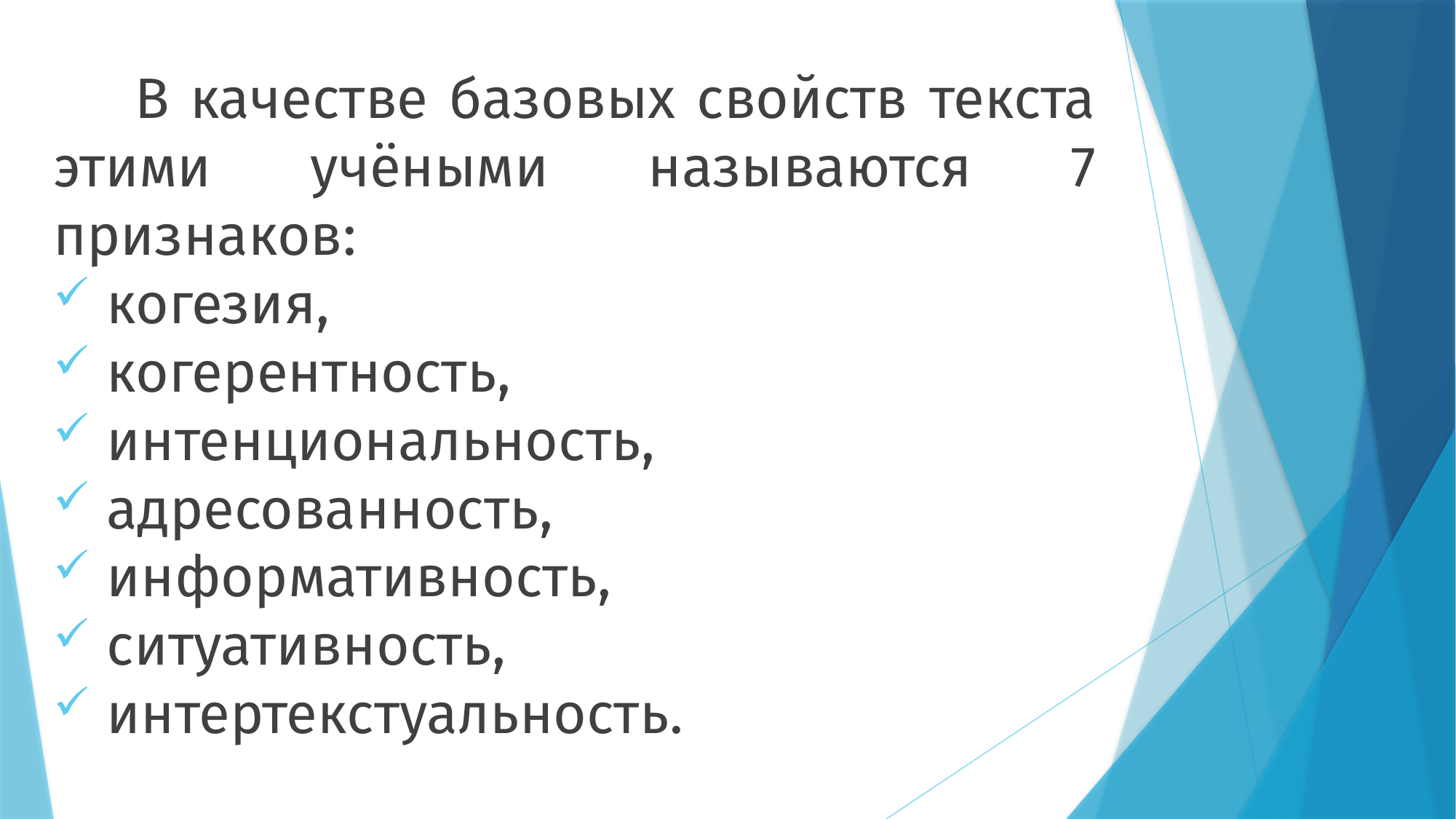

В качестве базовых свойств текста этими учёными называются 7 признаков:
 когезия,
 когерентность,
 интенциональность,
 адресованность,
 информативность,
 ситуативность,
 интертекстуальность.